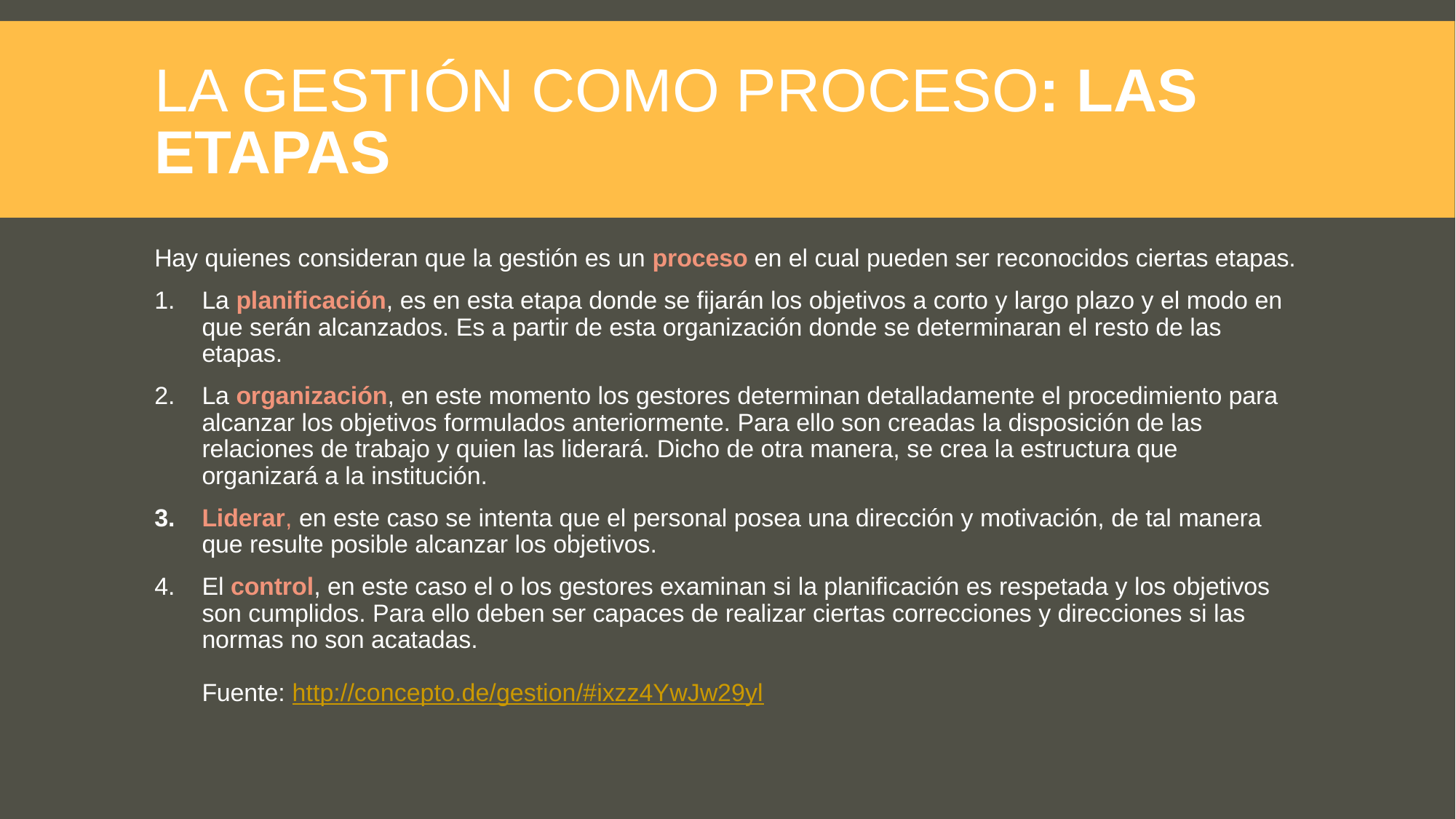

# La gestión como proceso: Las etapas
Hay quienes consideran que la gestión es un proceso en el cual pueden ser reconocidos ciertas etapas.
La planificación, es en esta etapa donde se fijarán los objetivos a corto y largo plazo y el modo en que serán alcanzados. Es a partir de esta organización donde se determinaran el resto de las etapas.
La organización, en este momento los gestores determinan detalladamente el procedimiento para alcanzar los objetivos formulados anteriormente. Para ello son creadas la disposición de las relaciones de trabajo y quien las liderará. Dicho de otra manera, se crea la estructura que organizará a la institución.
Liderar, en este caso se intenta que el personal posea una dirección y motivación, de tal manera que resulte posible alcanzar los objetivos.
El control, en este caso el o los gestores examinan si la planificación es respetada y los objetivos son cumplidos. Para ello deben ser capaces de realizar ciertas correcciones y direcciones si las normas no son acatadas.
Fuente: http://concepto.de/gestion/#ixzz4YwJw29yl